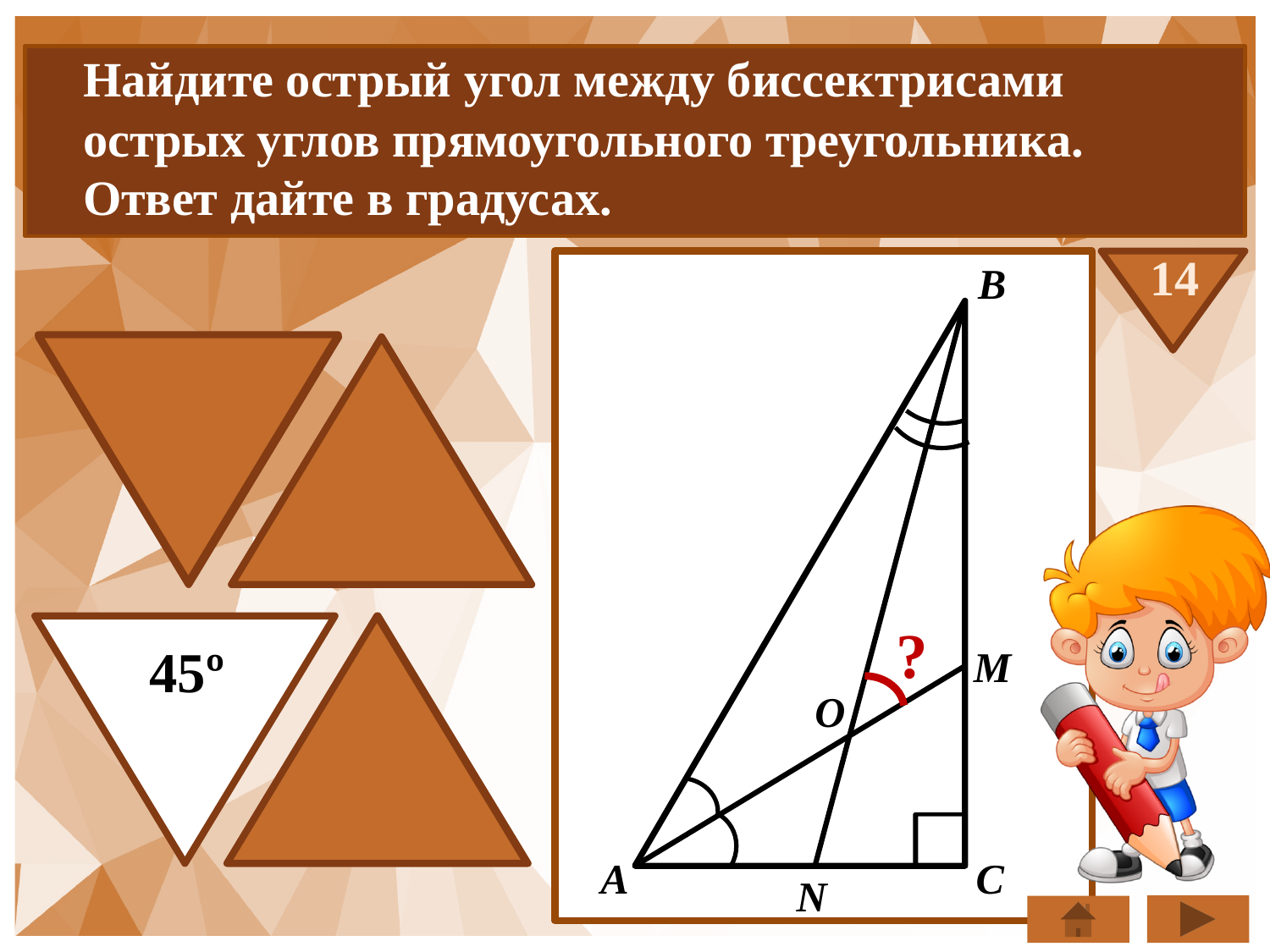

Найдите острый угол между биссектрисами
острых углов прямоугольного треугольника.
Ответ дайте в градусах.
14
B

90º
60º
?

45º
M

O
35º

C
A
N